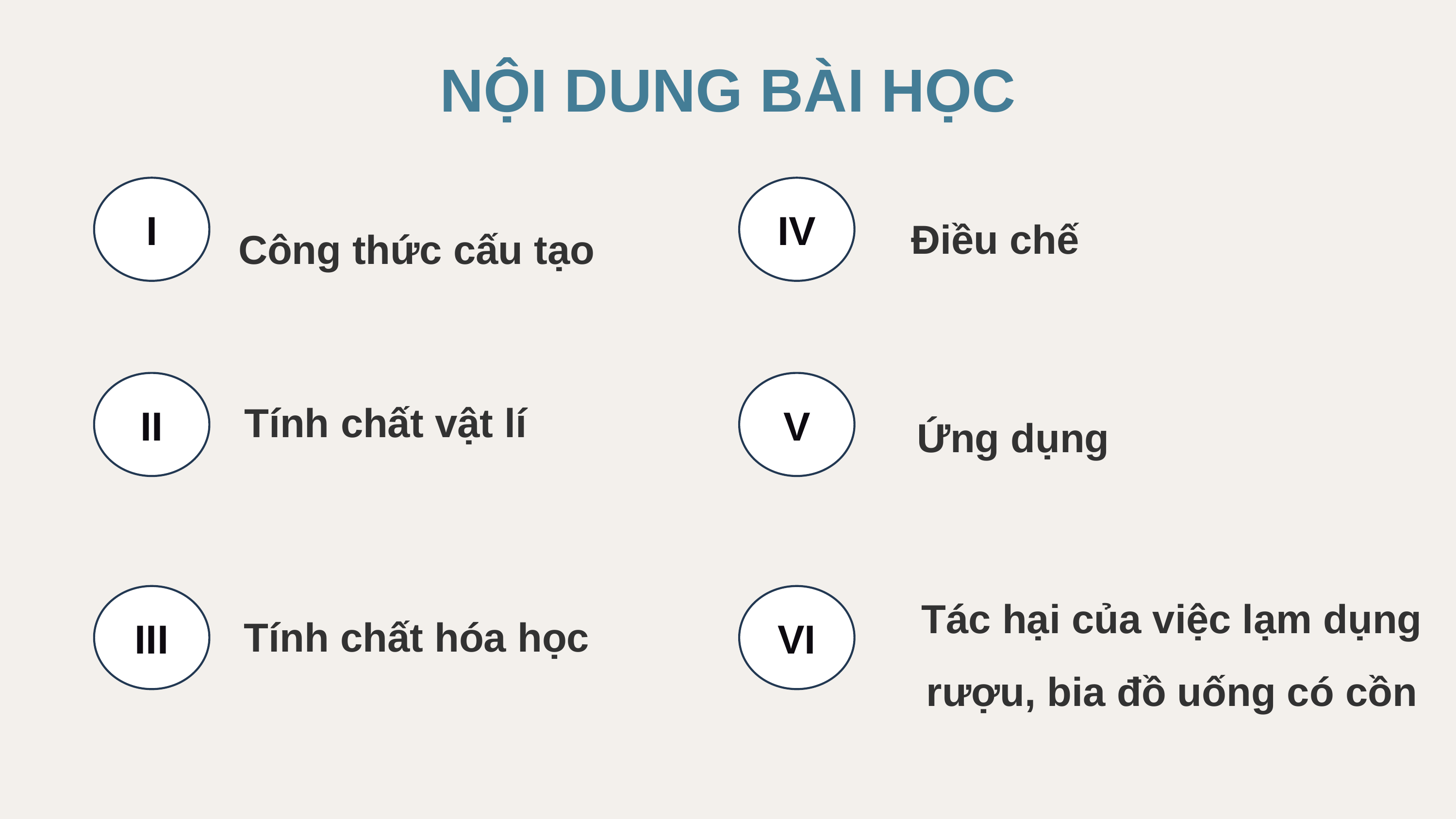

NỘI DUNG BÀI HỌC
I
IV
Điều chế
Công thức cấu tạo
II
Tính chất vật lí
V
Ứng dụng
Tác hại của việc lạm dụng rượu, bia đồ uống có cồn
III
VI
Tính chất hóa học